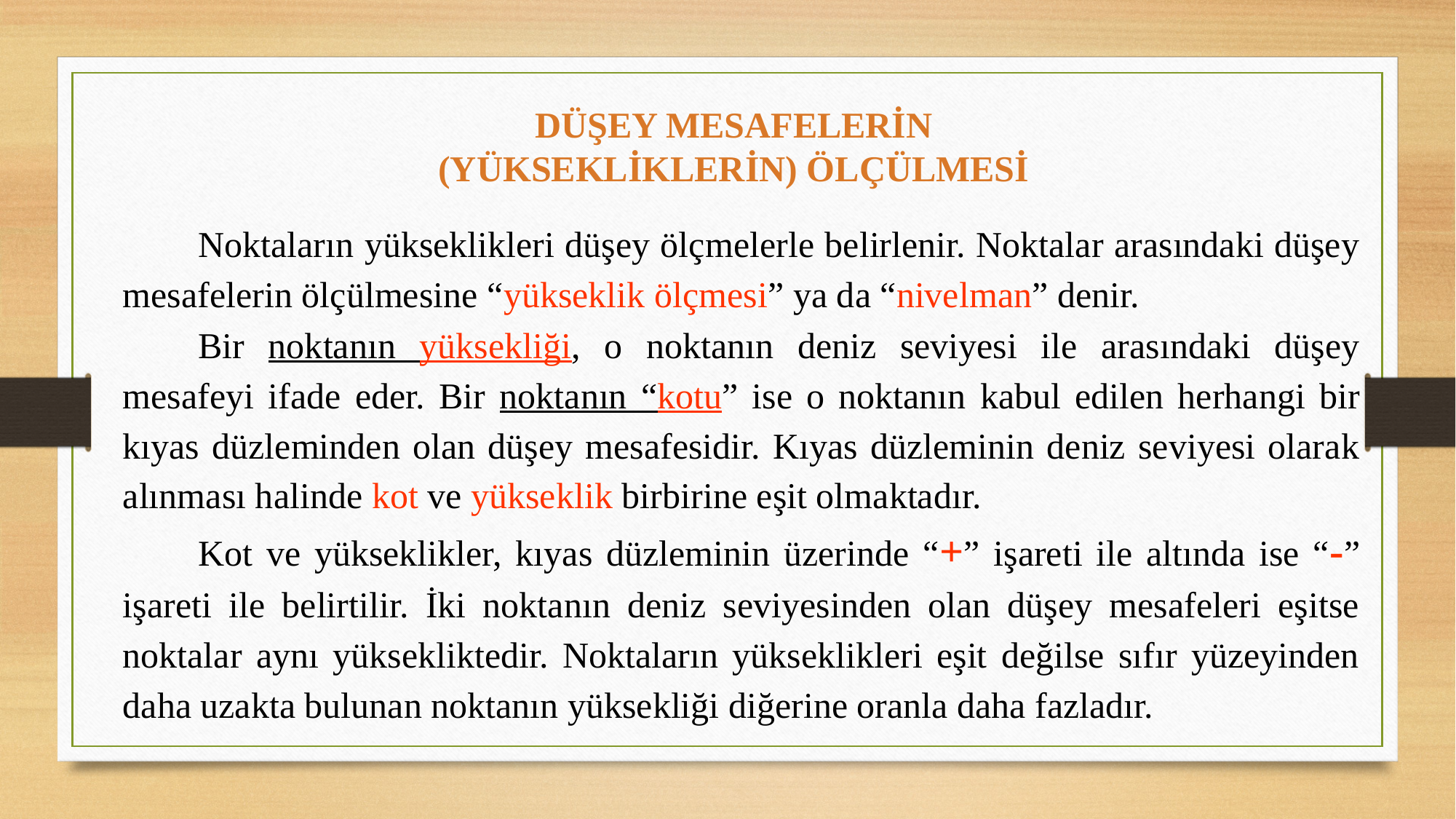

DÜŞEY MESAFELERİN
(YÜKSEKLİKLERİN) ÖLÇÜLMESİ
	Noktaların yükseklikleri düşey ölçmelerle belirlenir. Noktalar arasındaki düşey mesafelerin ölçülmesine “yükseklik ölçmesi” ya da “nivelman” denir.
	Bir noktanın yüksekliği, o noktanın deniz seviyesi ile arasındaki düşey mesafeyi ifade eder. Bir noktanın “kotu” ise o noktanın kabul edilen herhangi bir kıyas düzleminden olan düşey mesafesidir. Kıyas düzleminin deniz seviyesi olarak alınması halinde kot ve yükseklik birbirine eşit olmaktadır.
	Kot ve yükseklikler, kıyas düzleminin üzerinde “+” işareti ile altında ise “-” işareti ile belirtilir. İki noktanın deniz seviyesinden olan düşey mesafeleri eşitse noktalar aynı yüksekliktedir. Noktaların yükseklikleri eşit değilse sıfır yüzeyinden daha uzakta bulunan noktanın yüksekliği diğerine oranla daha fazladır.